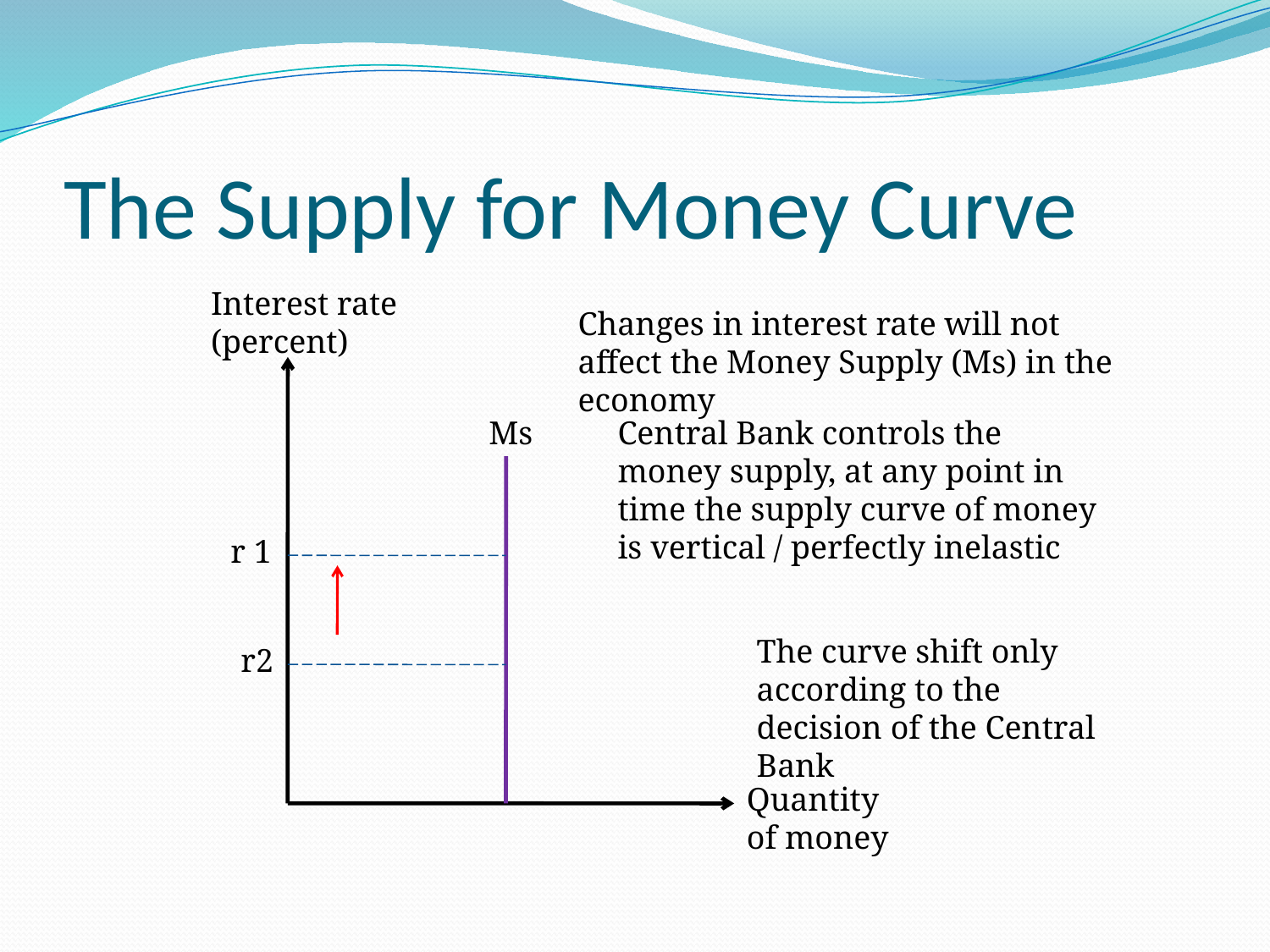

# The Supply for Money Curve
Interest rate (percent)
Changes in interest rate will not affect the Money Supply (Ms) in the economy
Ms
Central Bank controls the money supply, at any point in time the supply curve of money is vertical / perfectly inelastic
r 1
The curve shift only according to the decision of the Central Bank
r2
Quantity of money